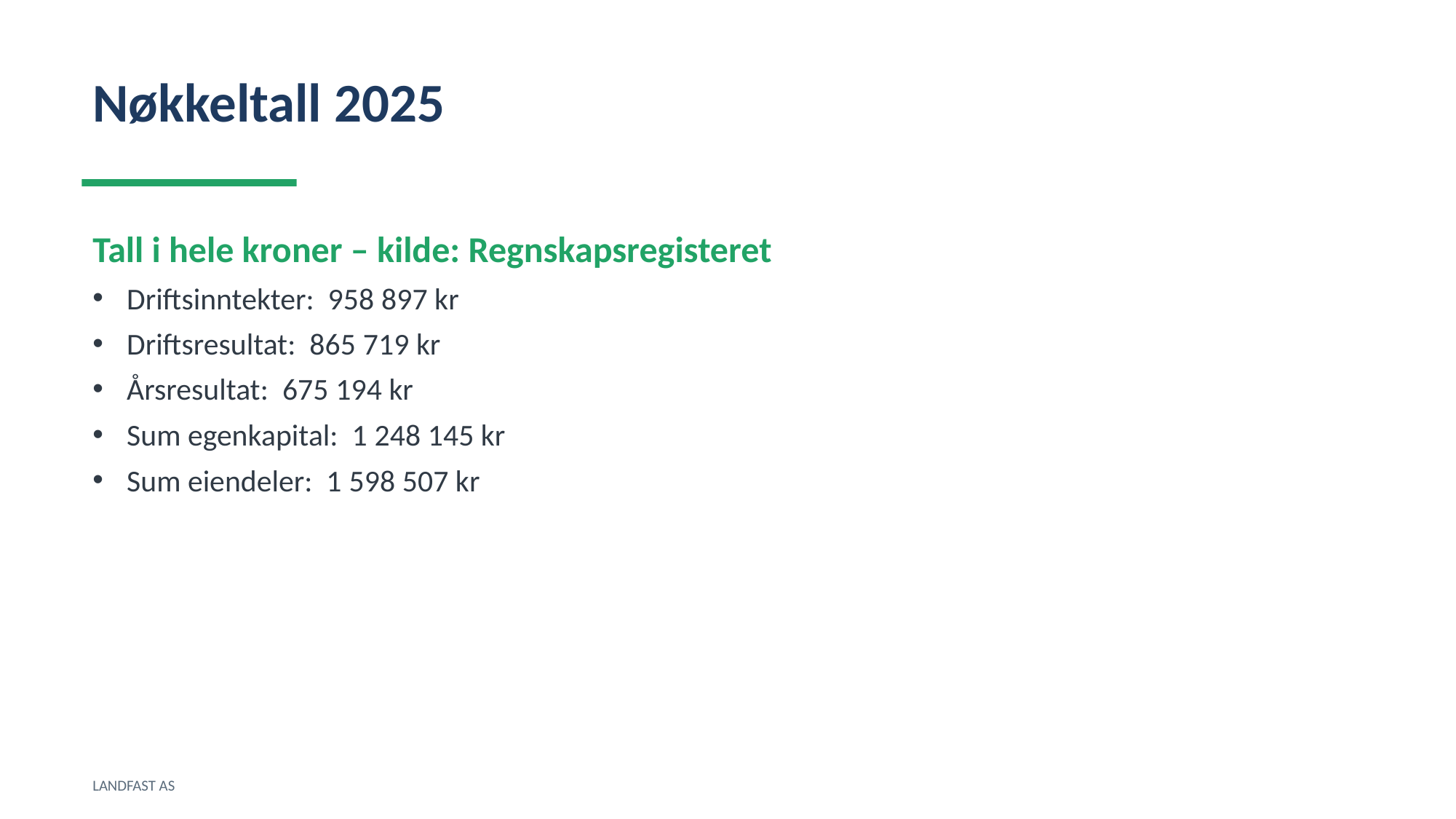

Nøkkeltall 2025

Tall i hele kroner – kilde: Regnskapsregisteret
Driftsinntekter:  958 897 kr
Driftsresultat:  865 719 kr
Årsresultat:  675 194 kr
Sum egenkapital:  1 248 145 kr
Sum eiendeler:  1 598 507 kr
LANDFAST AS